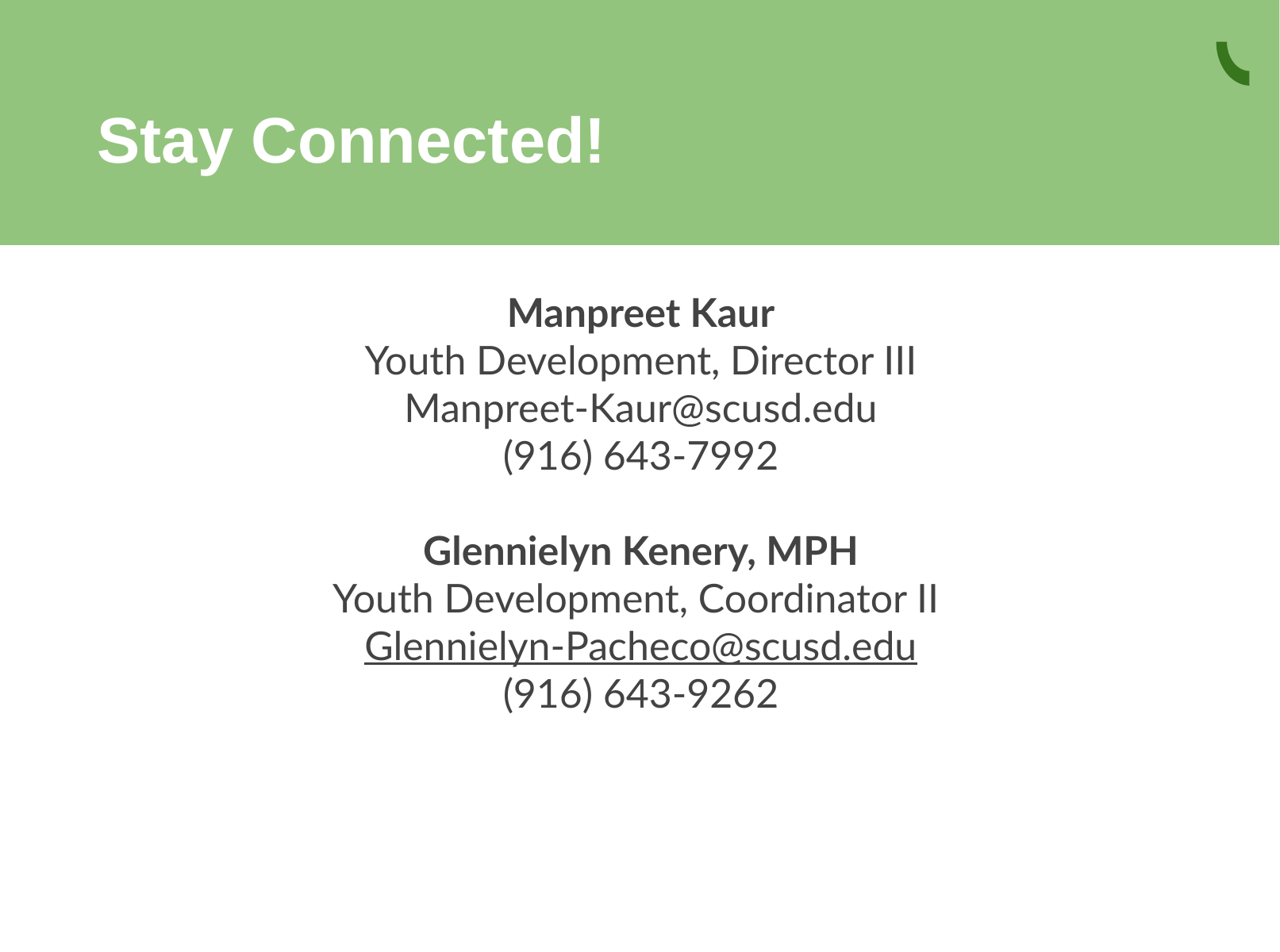

# Stay Connected!
Manpreet Kaur
Youth Development, Director III
Manpreet-Kaur@scusd.edu
(916) 643-7992

Glennielyn Kenery, MPH
Youth Development, Coordinator II
Glennielyn-Pacheco@scusd.edu
(916) 643-9262